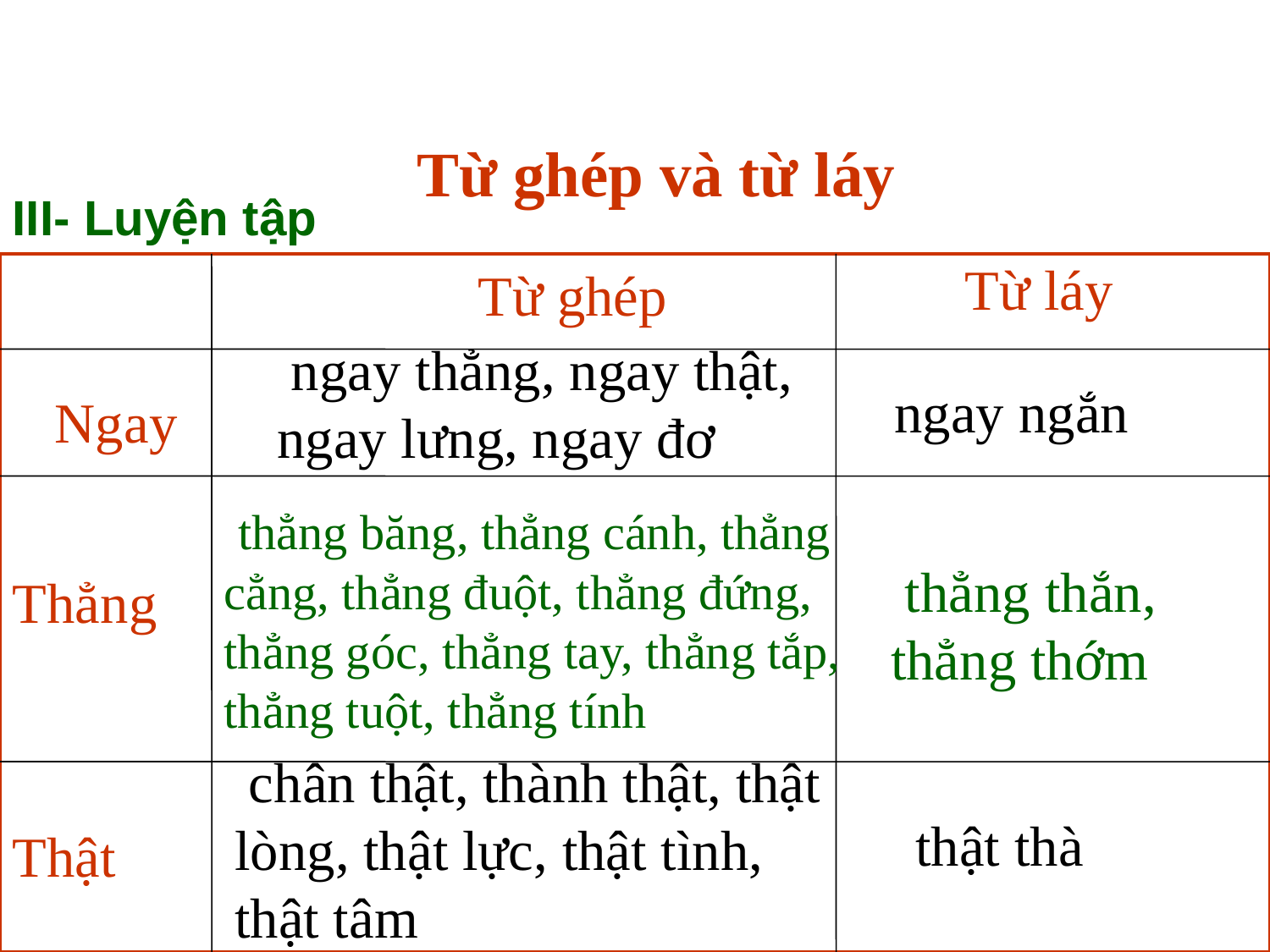

Từ ghép và từ láy
III- Luyện tập
Từ láy

Từ ghép

Ngay

Thẳng

Thật
 ngay thẳng, ngay thật, ngay lưng, ngay đơ
 ngay ngắn
 thẳng băng, thẳng cánh, thẳng cẳng, thẳng đuột, thẳng đứng, thẳng góc, thẳng tay, thẳng tắp, thẳng tuột, thẳng tính
 thẳng thắn, thẳng thớm

 chân thật, thành thật, thật lòng, thật lực, thật tình, thật tâm
 thật thà